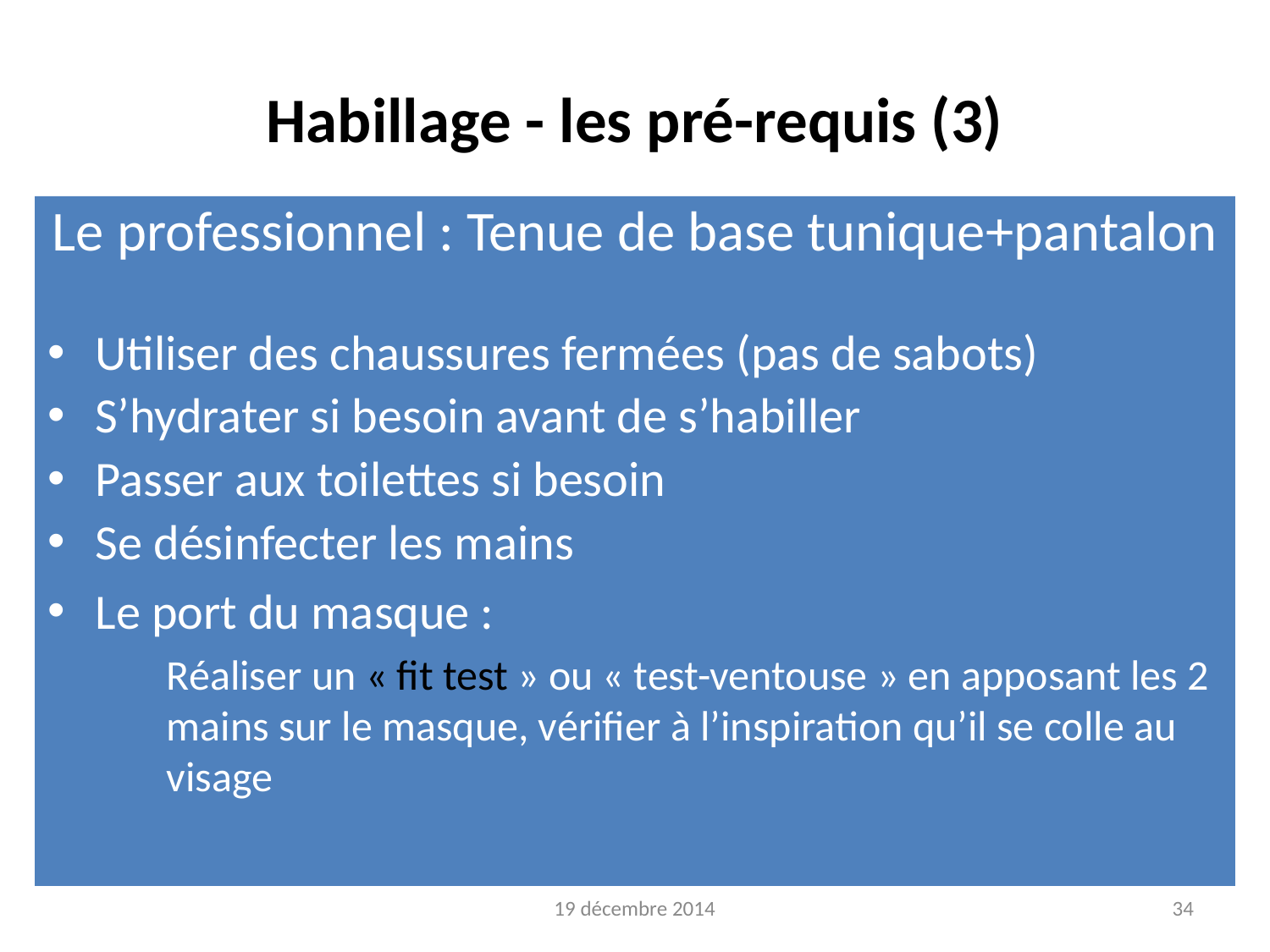

Habillage - les pré-requis (3)
Le professionnel : Tenue de base tunique+pantalon

Utiliser des chaussures fermées (pas de sabots)
S’hydrater si besoin avant de s’habiller
Passer aux toilettes si besoin
Se désinfecter les mains
Le port du masque :
Réaliser un « fit test » ou « test-ventouse » en apposant les 2 mains sur le masque, vérifier à l’inspiration qu’il se colle au visage
19 décembre 2014
34